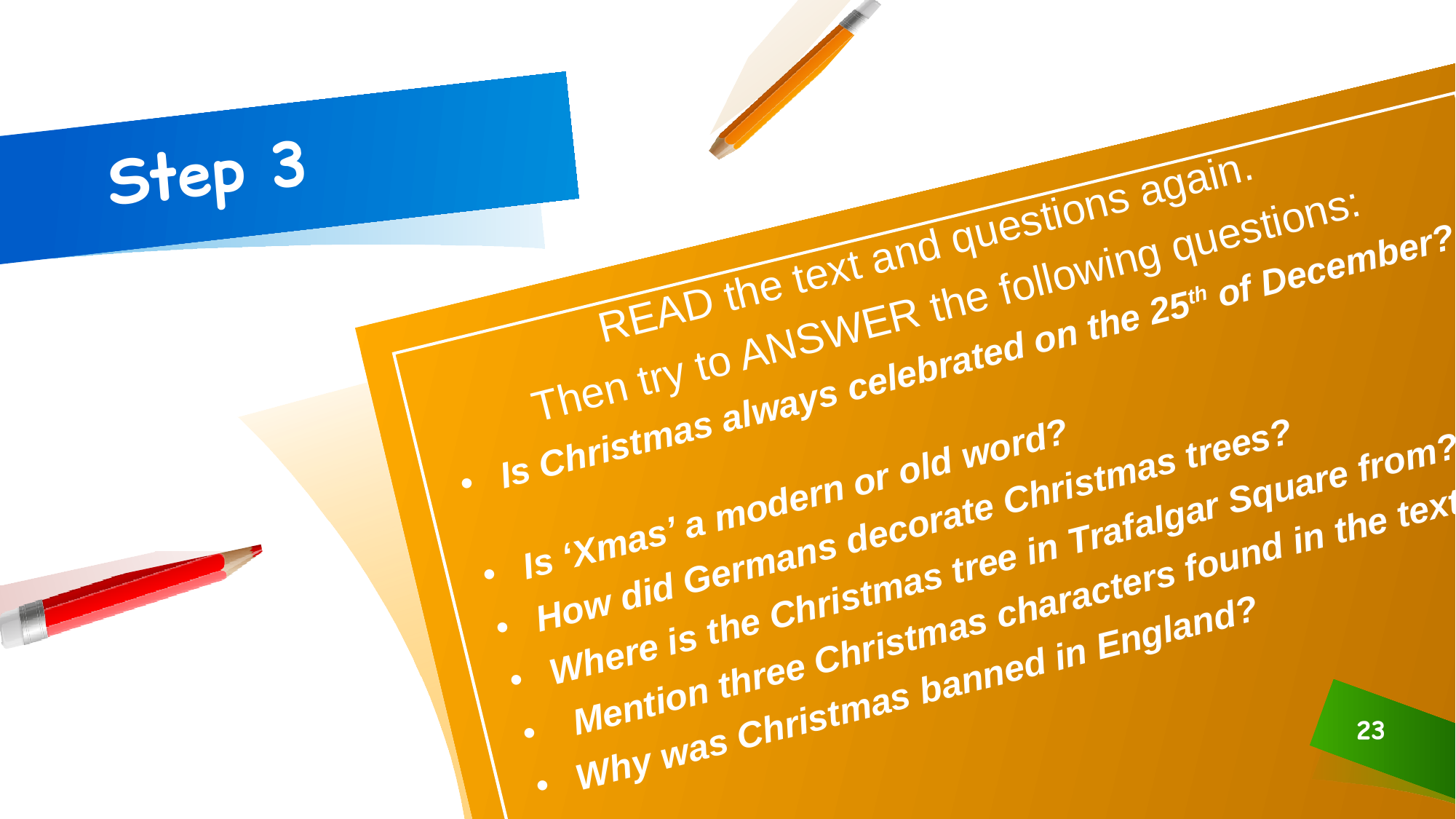

# Step 3

READ the text and questions again.
Then try to ANSWER the following questions:
Is Christmas always celebrated on the 25th of December?
Is ‘Xmas’ a modern or old word?
How did Germans decorate Christmas trees?
Where is the Christmas tree in Trafalgar Square from?
 Mention three Christmas characters found in the text.
Why was Christmas banned in England?
23